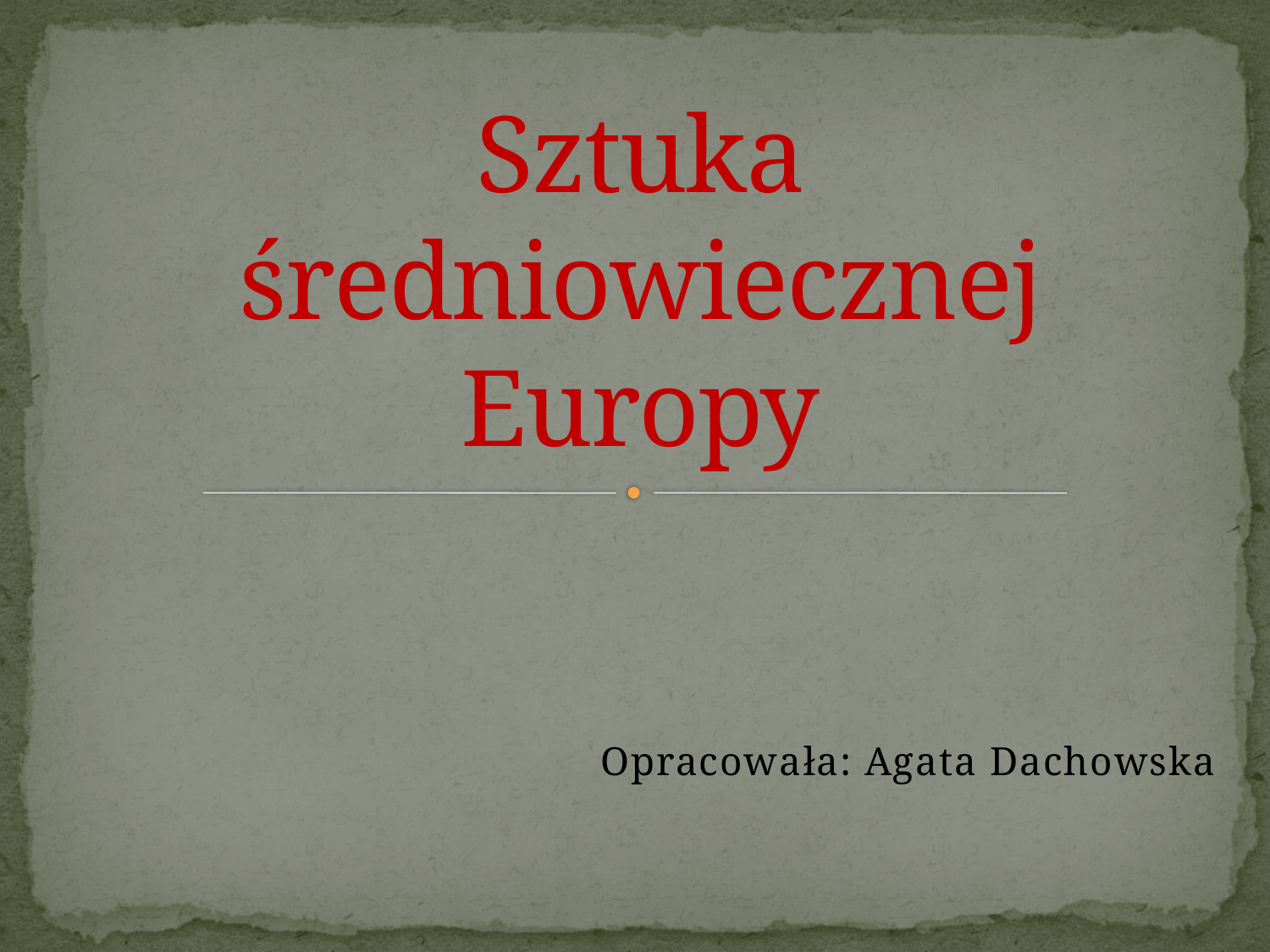

# Sztuka średniowiecznej Europy

Opracowała: Agata Dachowska